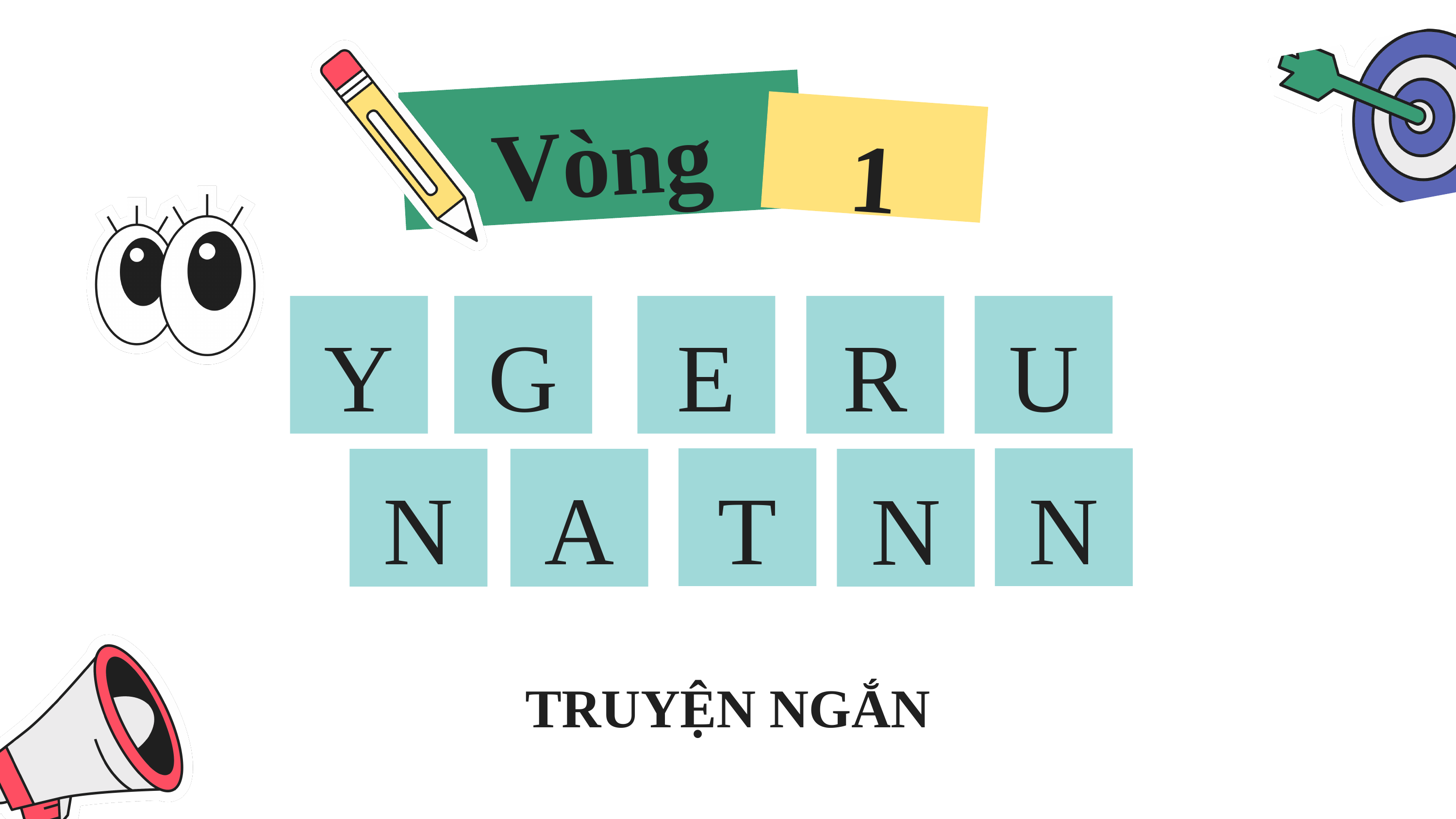

Vòng

1

Y

G

E

R

U

T

N

N

A

N

TRUYỆN NGẮN